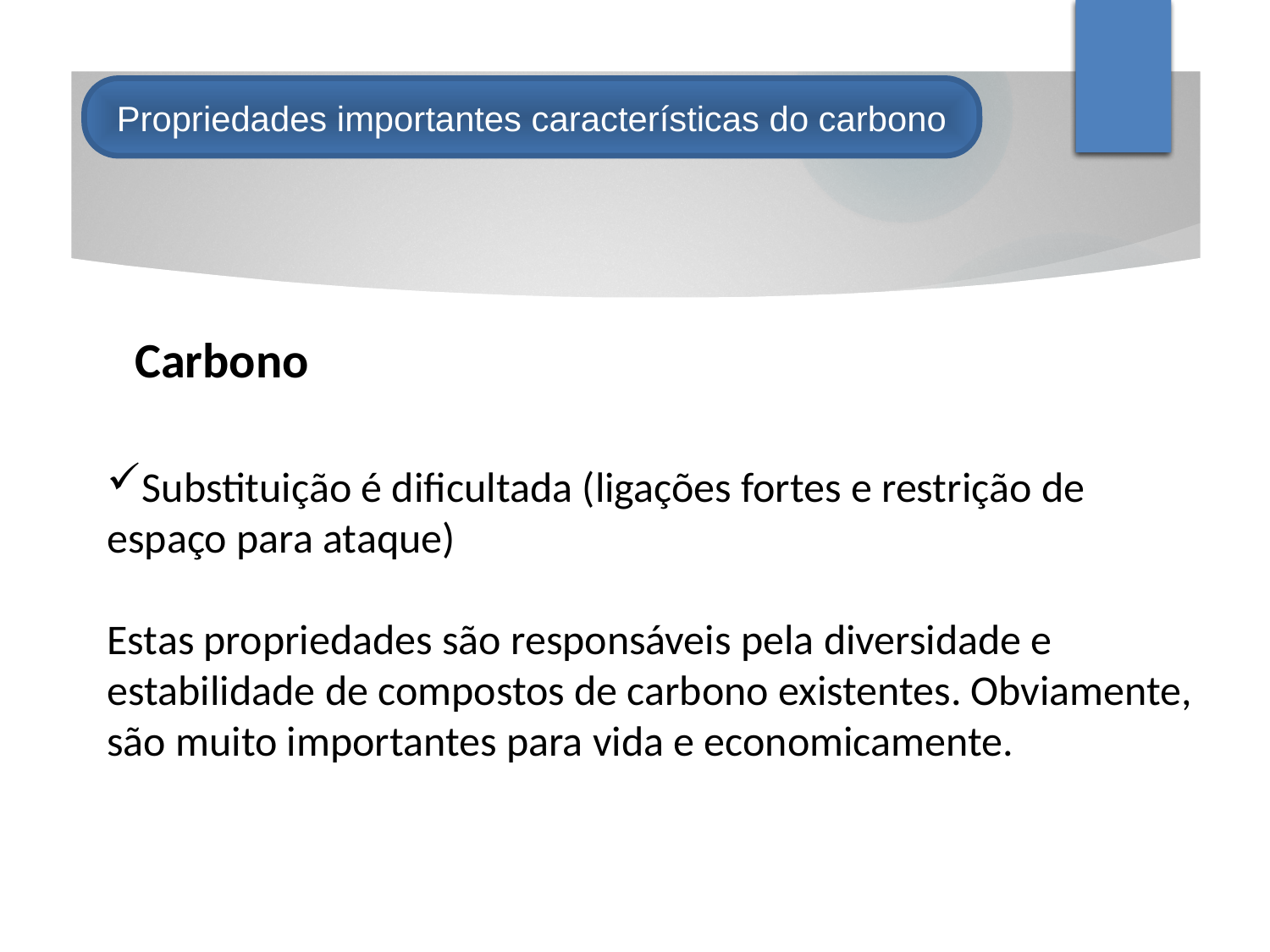

Propriedades importantes características do carbono
Carbono

Substituição é dificultada (ligações fortes e restrição de espaço para ataque)

Estas propriedades são responsáveis pela diversidade e estabilidade de compostos de carbono existentes. Obviamente, são muito importantes para vida e economicamente.